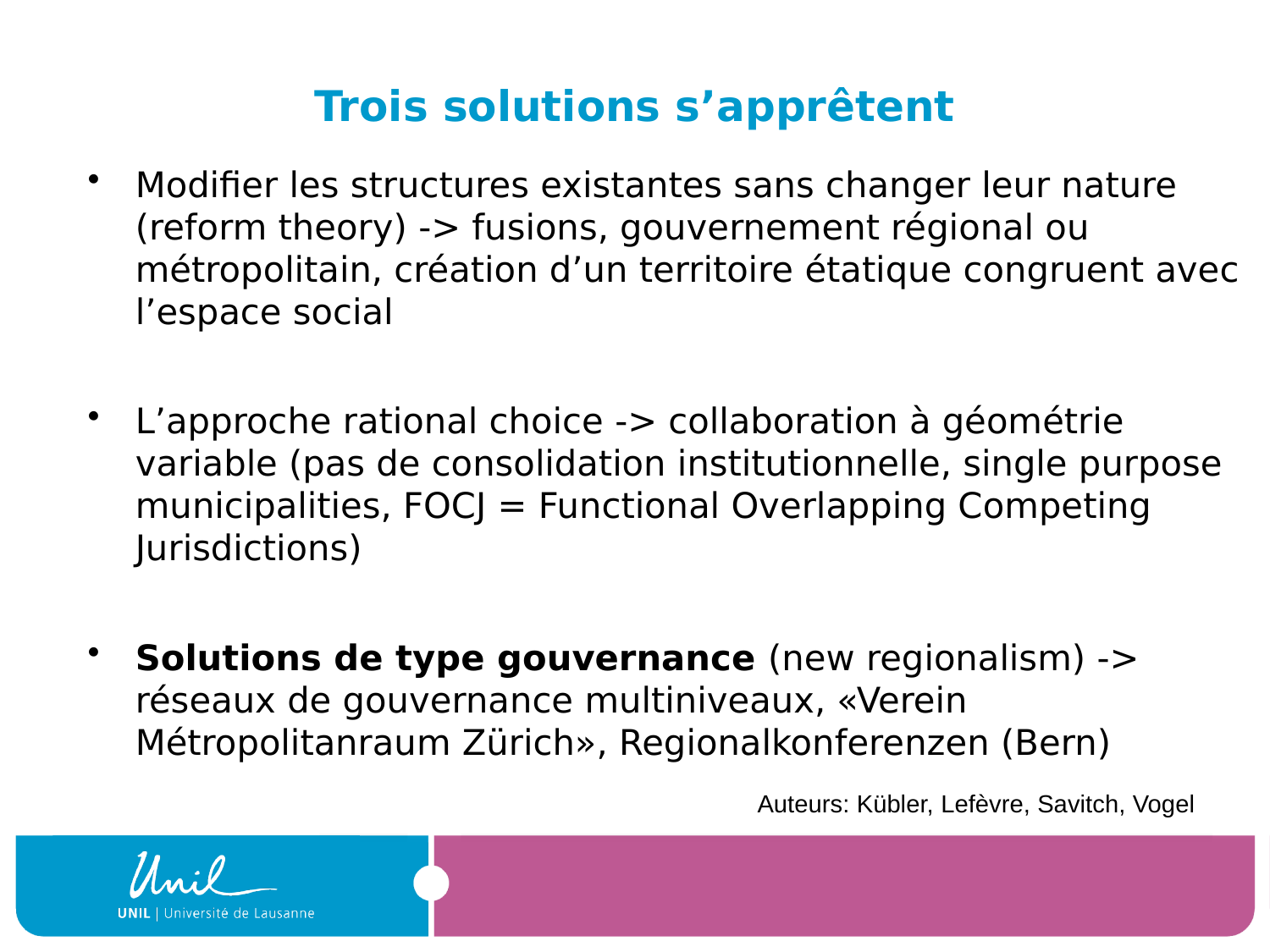

# Trois solutions s’apprêtent
Modifier les structures existantes sans changer leur nature (reform theory) -> fusions, gouvernement régional ou métropolitain, création d’un territoire étatique congruent avec l’espace social

L’approche rational choice -> collaboration à géométrie variable (pas de consolidation institutionnelle, single purpose municipalities, FOCJ = Functional Overlapping Competing Jurisdictions)

Solutions de type gouvernance (new regionalism) -> réseaux de gouvernance multiniveaux, «Verein Métropolitanraum Zürich», Regionalkonferenzen (Bern)

Auteurs: Kübler, Lefèvre, Savitch, Vogel